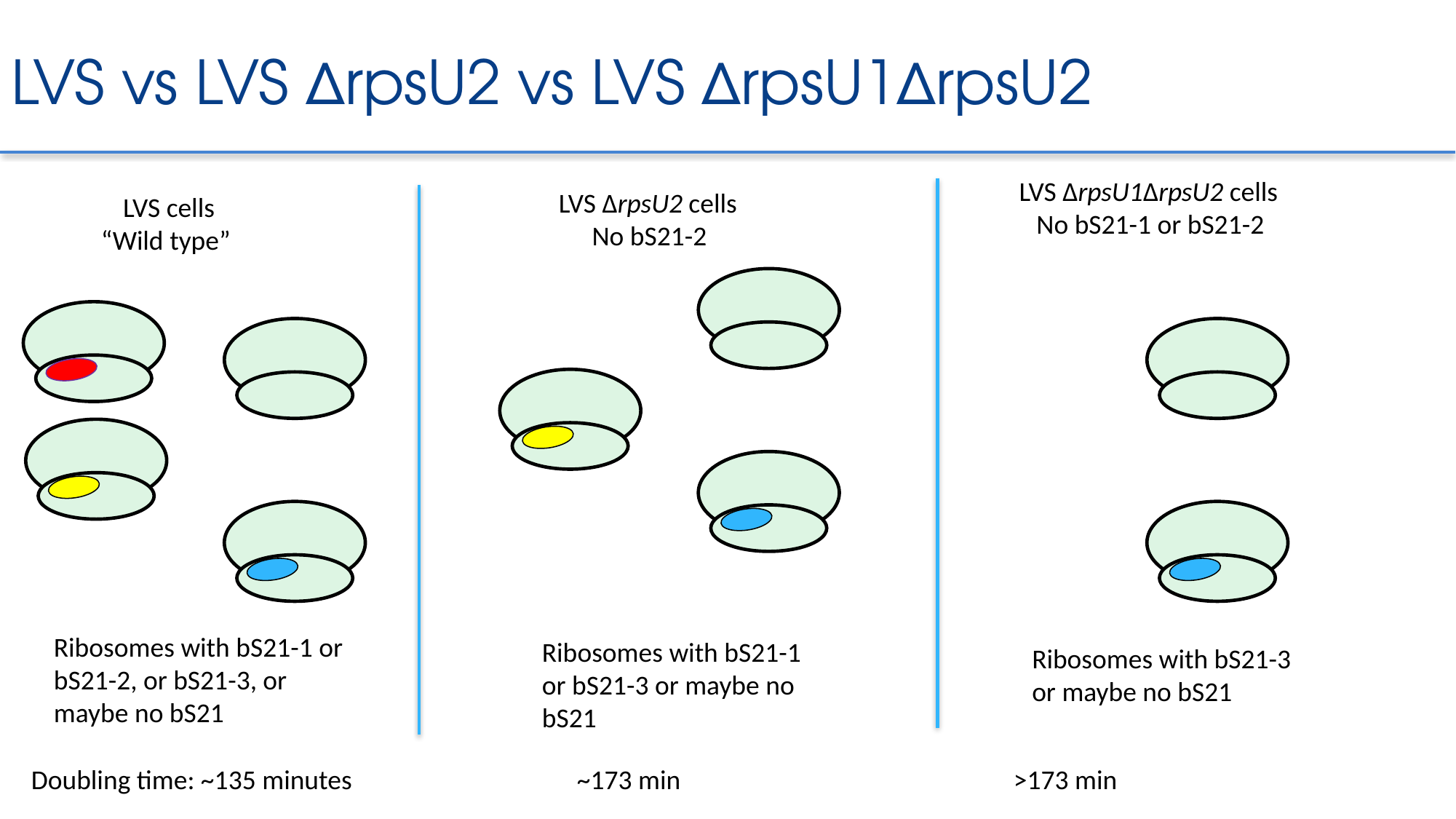

# LVS vs LVS ∆rpsU2 vs LVS ∆rpsU1∆rpsU2
LVS ∆rpsU1∆rpsU2 cells
No bS21-1 or bS21-2
LVS ∆rpsU2 cells
No bS21-2
LVS cells
“Wild type”

Ribosomes with bS21-1 or bS21-2, or bS21-3, or maybe no bS21
Ribosomes with bS21-1 or bS21-3 or maybe no bS21
Ribosomes with bS21-3 or maybe no bS21
Doubling time: ~135 minutes			~173 min				>173 min